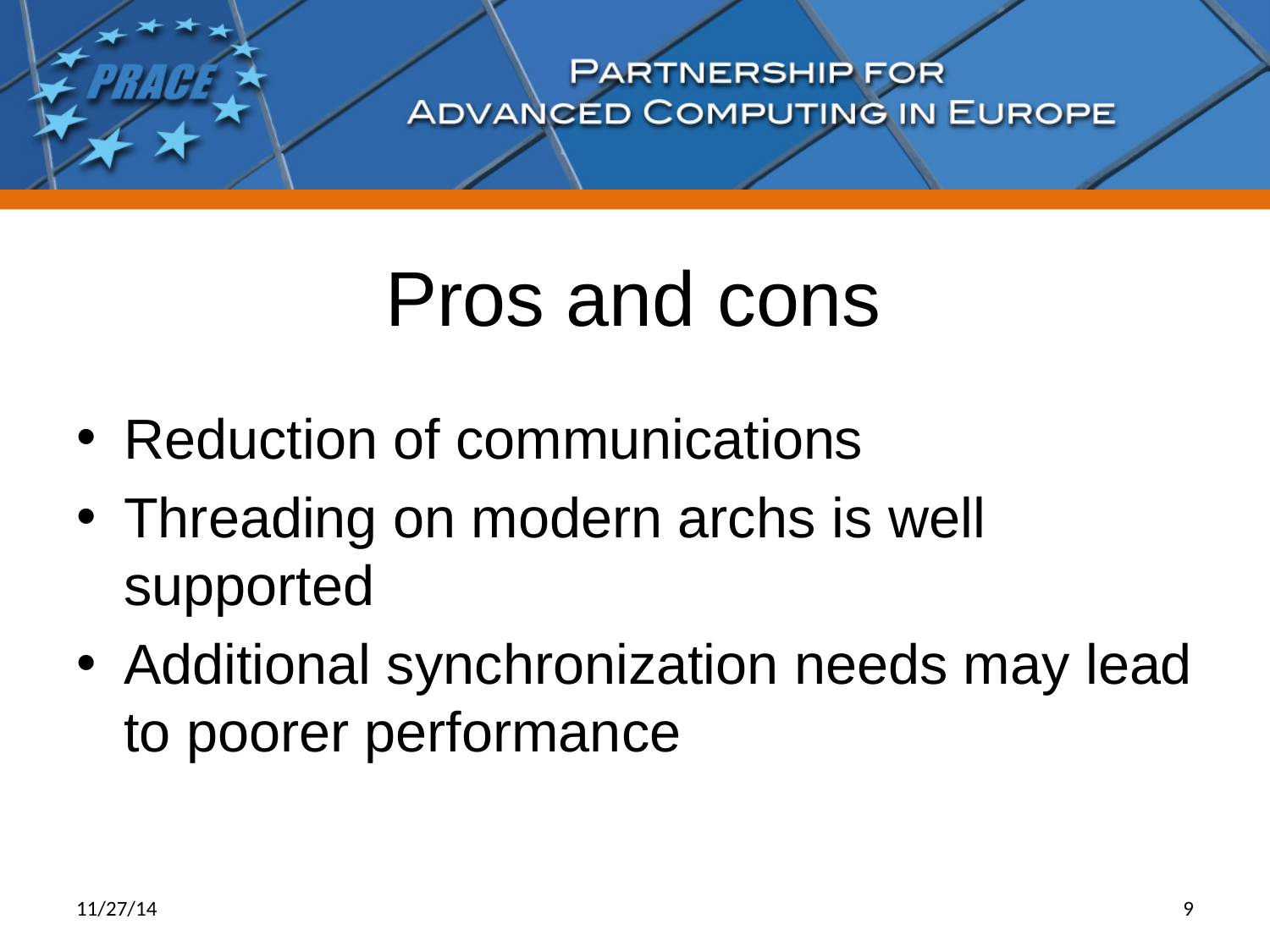

# Pros and cons
Reduction of communications
Threading on modern archs is well supported
Additional synchronization needs may lead to poorer performance
11/27/14

9